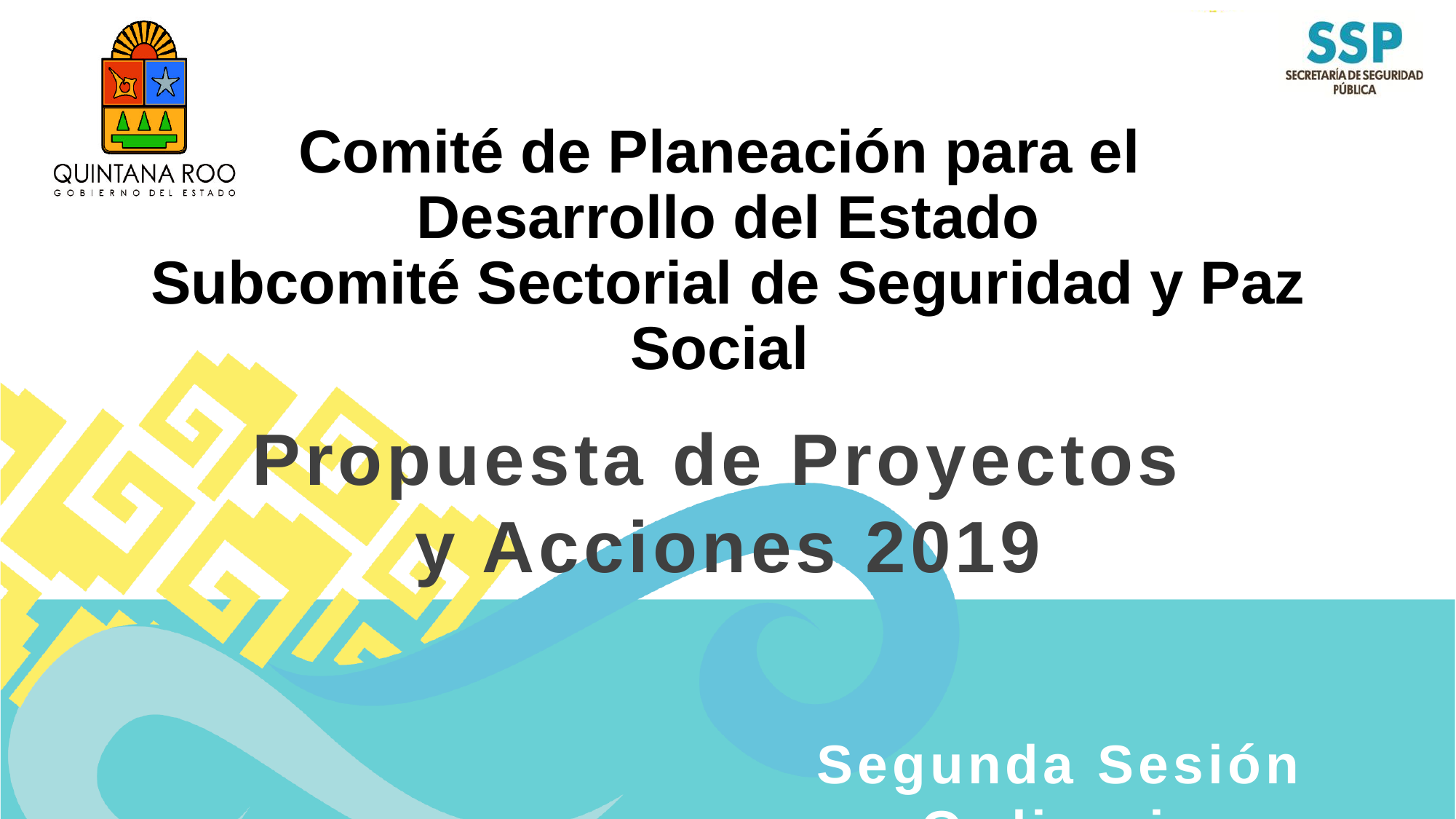

# Comité de Planeación para el Desarrollo del Estado Subcomité Sectorial de Seguridad y Paz Social
Propuesta de Proyectos
y Acciones 2019
Segunda Sesión Ordinaria